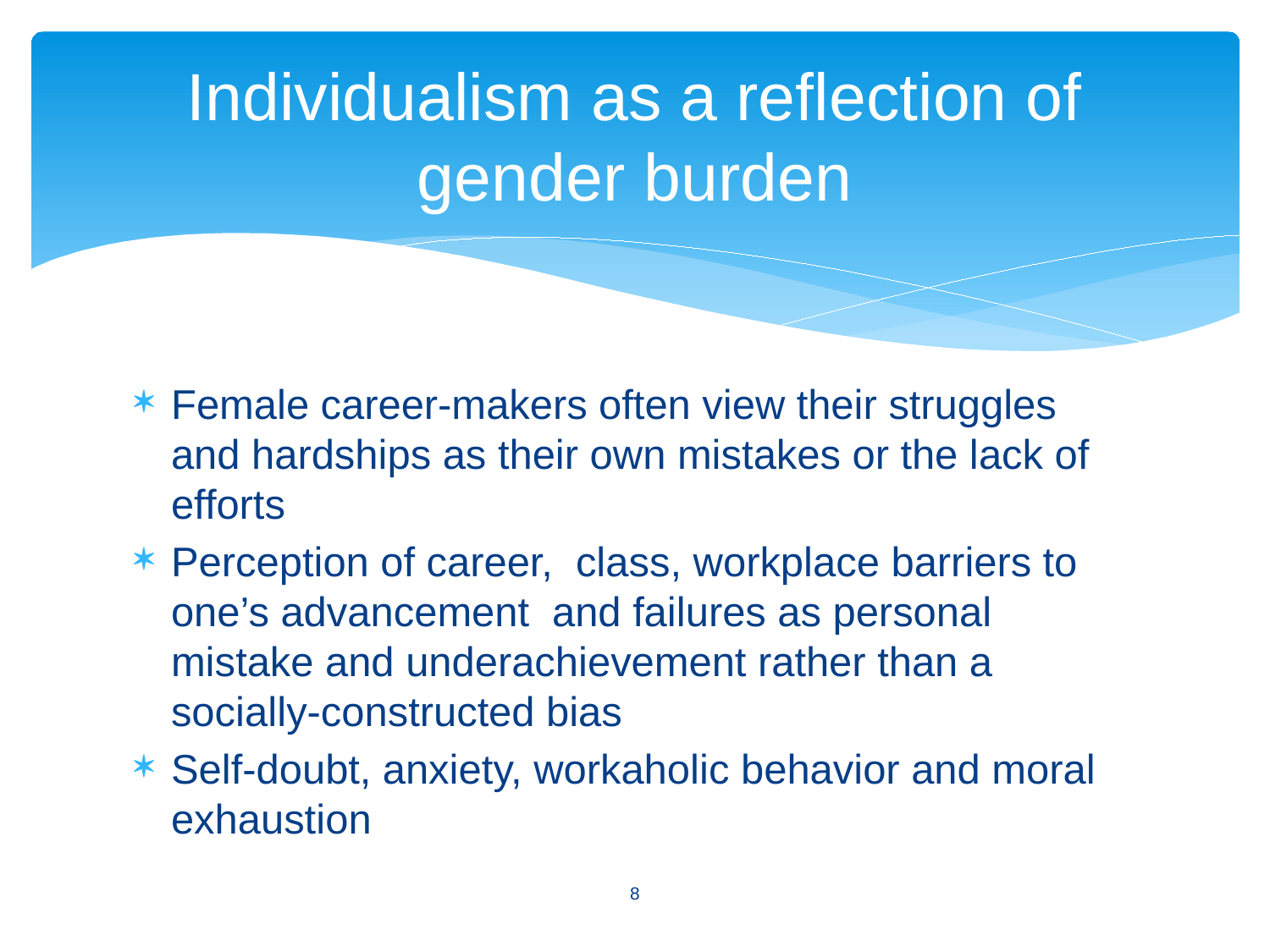

# Individualism as a reflection of gender burden
Female career-makers often view their struggles and hardships as their own mistakes or the lack of efforts
Perception of career,  class, workplace barriers to one’s advancement  and failures as personal mistake and underachievement rather than a socially-constructed bias
Self-doubt, anxiety, workaholic behavior and moral exhaustion
8